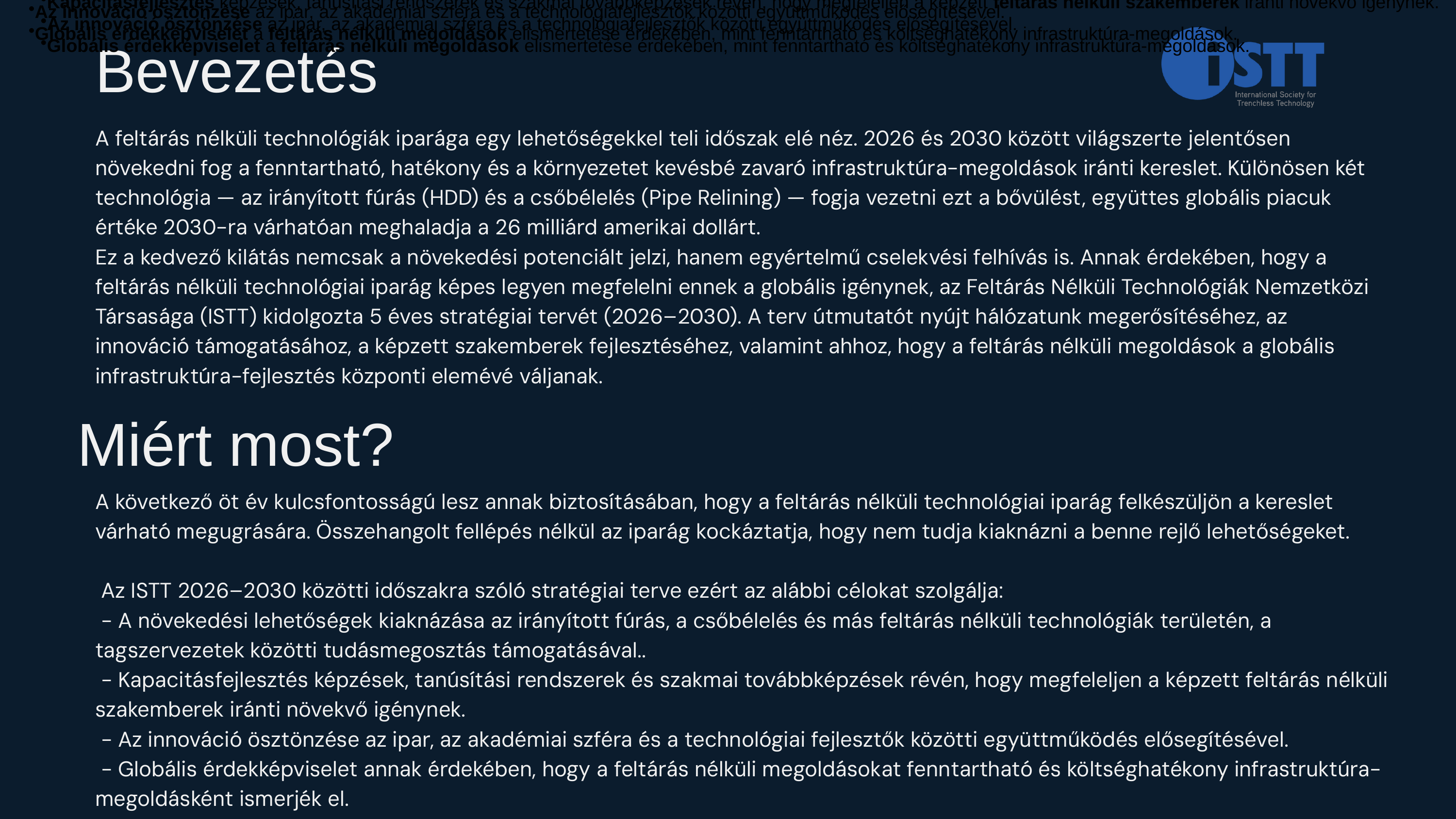

A növekedési lehetőségek kiaknázása az HDD, a csőbélelés és más feltárás nélküli technológiák területén, a tagszervezetek közötti tudásmegosztás támogatásával.
Kapacitásfejlesztés képzések, tanúsítási rendszerek és szakmai továbbképzések révén, hogy megfeleljen a képzett feltárás nélküli szakemberek iránti növekvő igénynek.
Az innováció ösztönzése az ipar, az akadémiai szféra és a technológiafejlesztők közötti együttműködés elősegítésével.
Globális érdekképviselet a feltárás nélküli megoldások elismertetése érdekében, mint fenntartható és költséghatékony infrastruktúra-megoldások.
A növekedési lehetőségek kiaknázása az HDD, a csőbélelés és más feltárás nélküli technológiák területén, a tagszervezetek közötti tudásmegosztás támogatásával.
Kapacitásfejlesztés képzések, tanúsítási rendszerek és szakmai továbbképzések révén, hogy megfeleljen a képzett feltárás nélküli szakemberek iránti növekvő igénynek.
Az innováció ösztönzése az ipar, az akadémiai szféra és a technológiafejlesztők közötti együttműködés elősegítésével.
Globális érdekképviselet a feltárás nélküli megoldások elismertetése érdekében, mint fenntartható és költséghatékony infrastruktúra-megoldások.

Bevezetés
A feltárás nélküli technológiák iparága egy lehetőségekkel teli időszak elé néz. 2026 és 2030 között világszerte jelentősen növekedni fog a fenntartható, hatékony és a környezetet kevésbé zavaró infrastruktúra-megoldások iránti kereslet. Különösen két technológia — az irányított fúrás (HDD) és a csőbélelés (Pipe Relining) — fogja vezetni ezt a bővülést, együttes globális piacuk értéke 2030-ra várhatóan meghaladja a 26 milliárd amerikai dollárt.
Ez a kedvező kilátás nemcsak a növekedési potenciált jelzi, hanem egyértelmű cselekvési felhívás is. Annak érdekében, hogy a feltárás nélküli technológiai iparág képes legyen megfelelni ennek a globális igénynek, az Feltárás Nélküli Technológiák Nemzetközi Társasága (ISTT) kidolgozta 5 éves stratégiai tervét (2026–2030). A terv útmutatót nyújt hálózatunk megerősítéséhez, az innováció támogatásához, a képzett szakemberek fejlesztéséhez, valamint ahhoz, hogy a feltárás nélküli megoldások a globális infrastruktúra-fejlesztés központi elemévé váljanak.
Miért most?
A következő öt év kulcsfontosságú lesz annak biztosításában, hogy a feltárás nélküli technológiai iparág felkészüljön a kereslet várható megugrására. Összehangolt fellépés nélkül az iparág kockáztatja, hogy nem tudja kiaknázni a benne rejlő lehetőségeket.

 Az ISTT 2026–2030 közötti időszakra szóló stratégiai terve ezért az alábbi célokat szolgálja:
 - A növekedési lehetőségek kiaknázása az irányított fúrás, a csőbélelés és más feltárás nélküli technológiák területén, a tagszervezetek közötti tudásmegosztás támogatásával..
 - Kapacitásfejlesztés képzések, tanúsítási rendszerek és szakmai továbbképzések révén, hogy megfeleljen a képzett feltárás nélküli szakemberek iránti növekvő igénynek.
 - Az innováció ösztönzése az ipar, az akadémiai szféra és a technológiai fejlesztők közötti együttműködés elősegítésével.
 - Globális érdekképviselet annak érdekében, hogy a feltárás nélküli megoldásokat fenntartható és költséghatékony infrastruktúra-megoldásként ismerjék el.